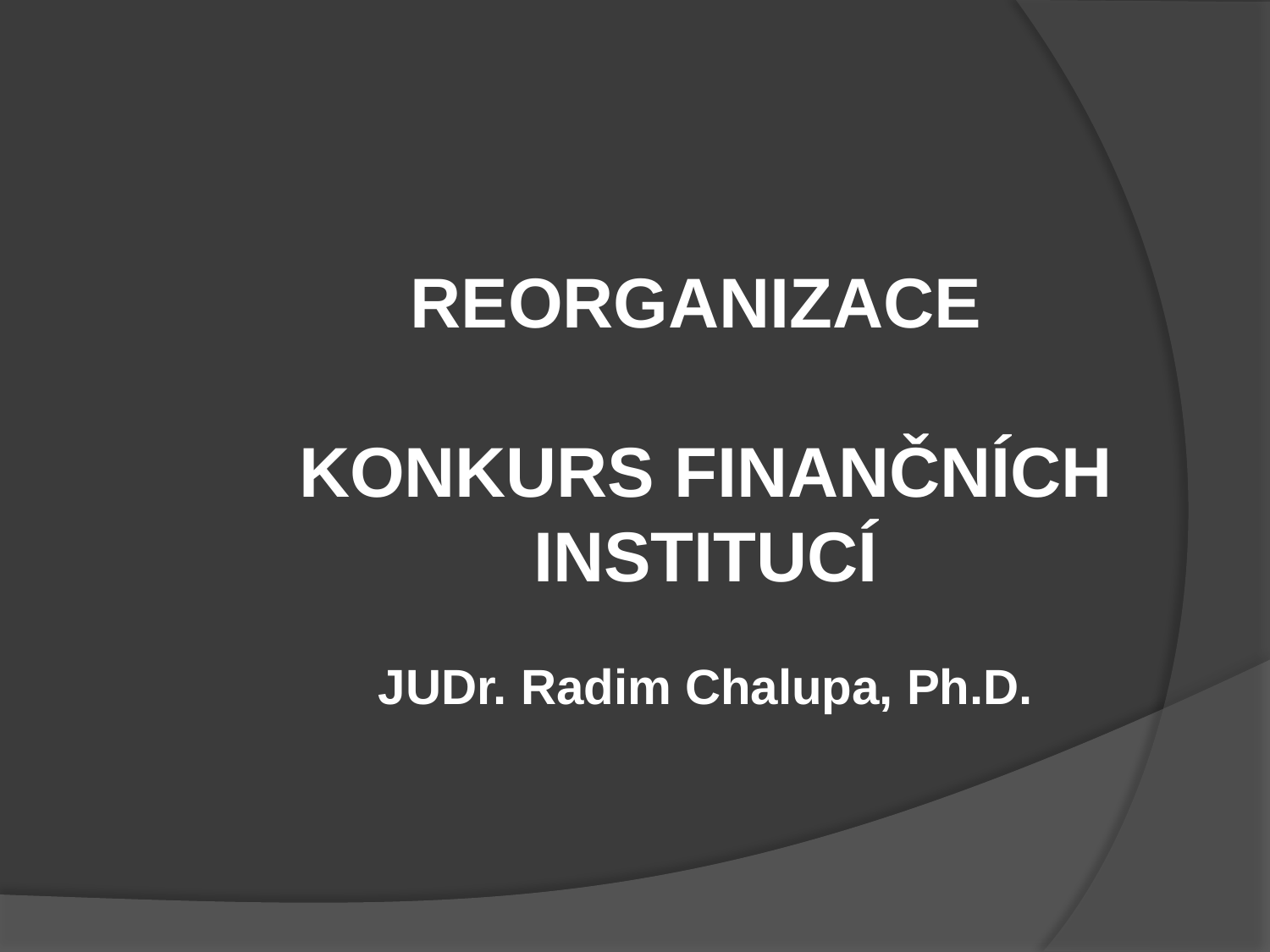

# REORGANIZACE KONKURS FINANČNÍCH INSTITUCÍ JUDr. Radim Chalupa, Ph.D.